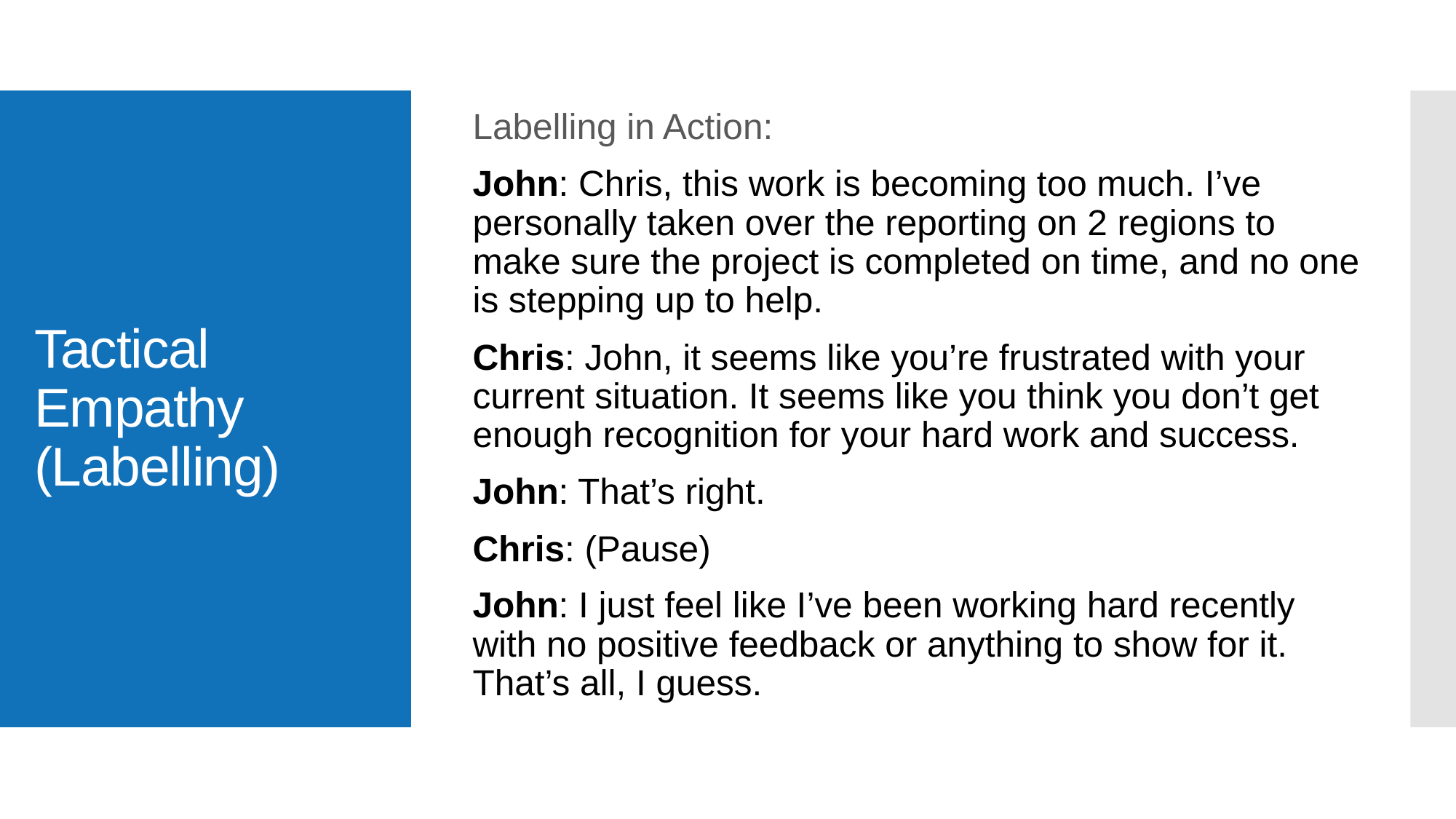

Labelling in Action:
John: Chris, this work is becoming too much. I’ve personally taken over the reporting on 2 regions to make sure the project is completed on time, and no one is stepping up to help.
Chris: John, it seems like you’re frustrated with your current situation. It seems like you think you don’t get enough recognition for your hard work and success.
John: That’s right.
Chris: (Pause)
John: I just feel like I’ve been working hard recently with no positive feedback or anything to show for it. That’s all, I guess.
# Tactical Empathy (Labelling)